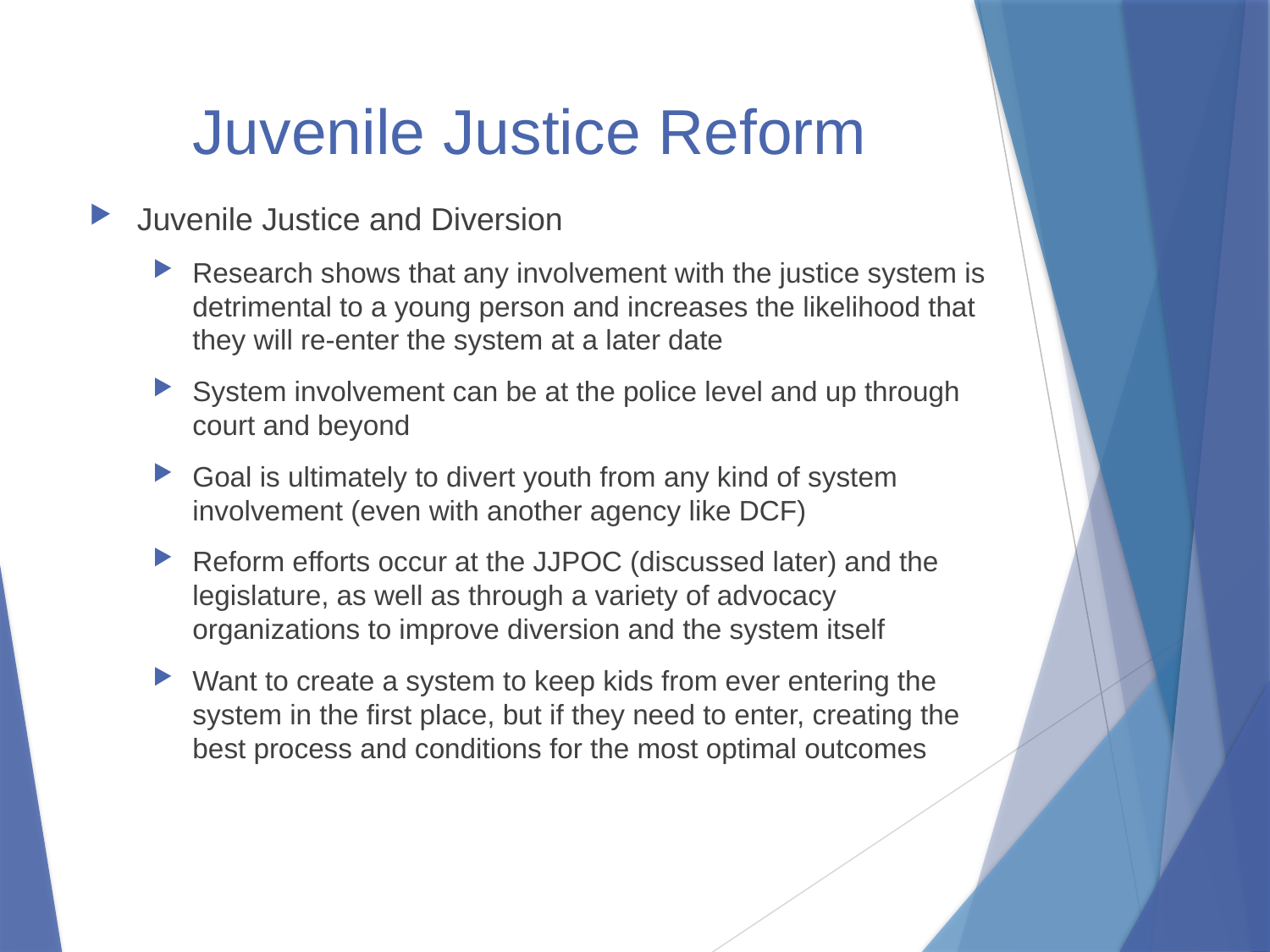

# Juvenile Justice Reform
Juvenile Justice and Diversion
Research shows that any involvement with the justice system is detrimental to a young person and increases the likelihood that they will re-enter the system at a later date
System involvement can be at the police level and up through court and beyond
Goal is ultimately to divert youth from any kind of system involvement (even with another agency like DCF)
Reform efforts occur at the JJPOC (discussed later) and the legislature, as well as through a variety of advocacy organizations to improve diversion and the system itself
Want to create a system to keep kids from ever entering the system in the first place, but if they need to enter, creating the best process and conditions for the most optimal outcomes